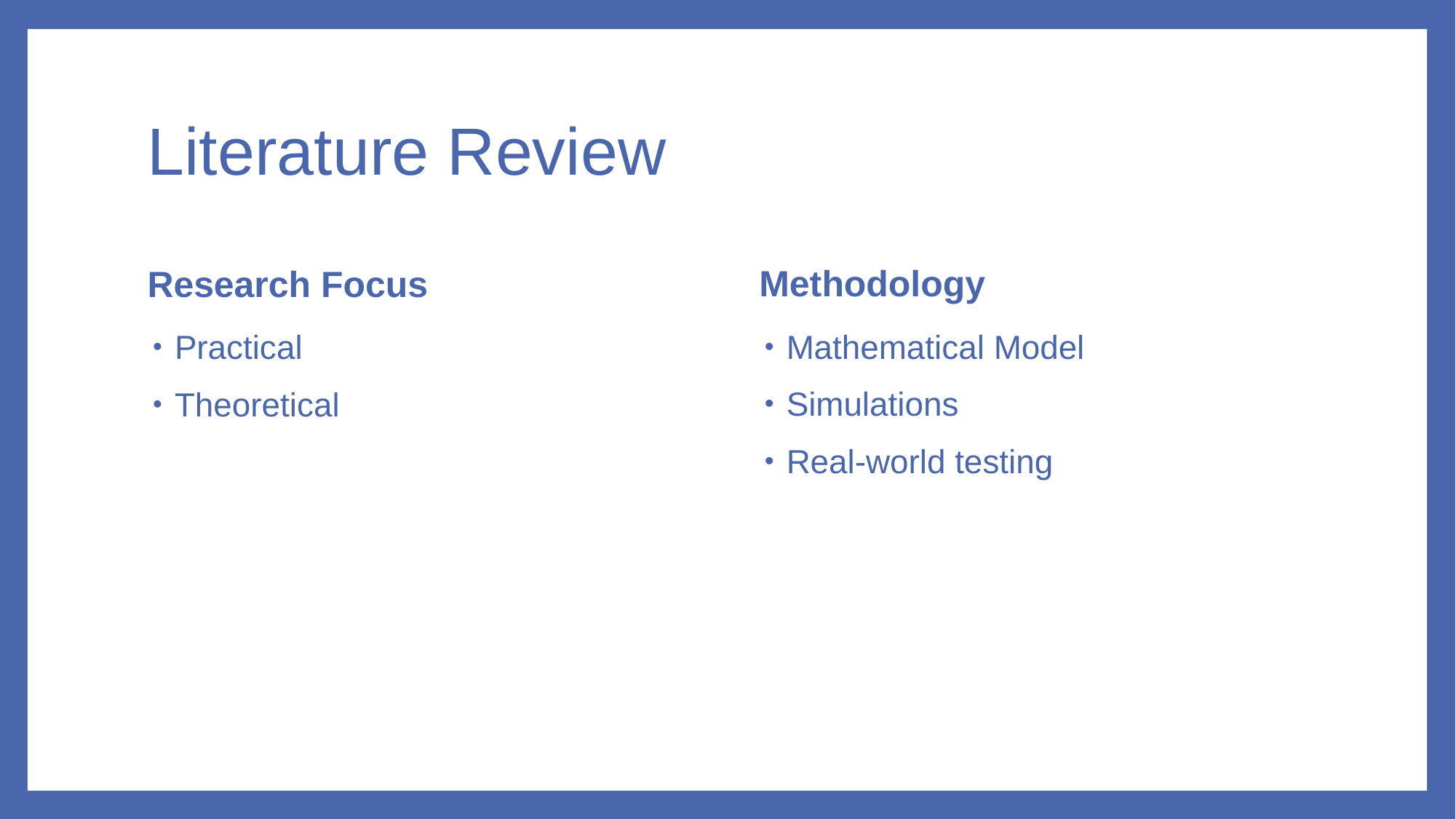

# Literature Review
Methodology
Research Focus
Mathematical Model
Simulations
Real-world testing
Practical
Theoretical